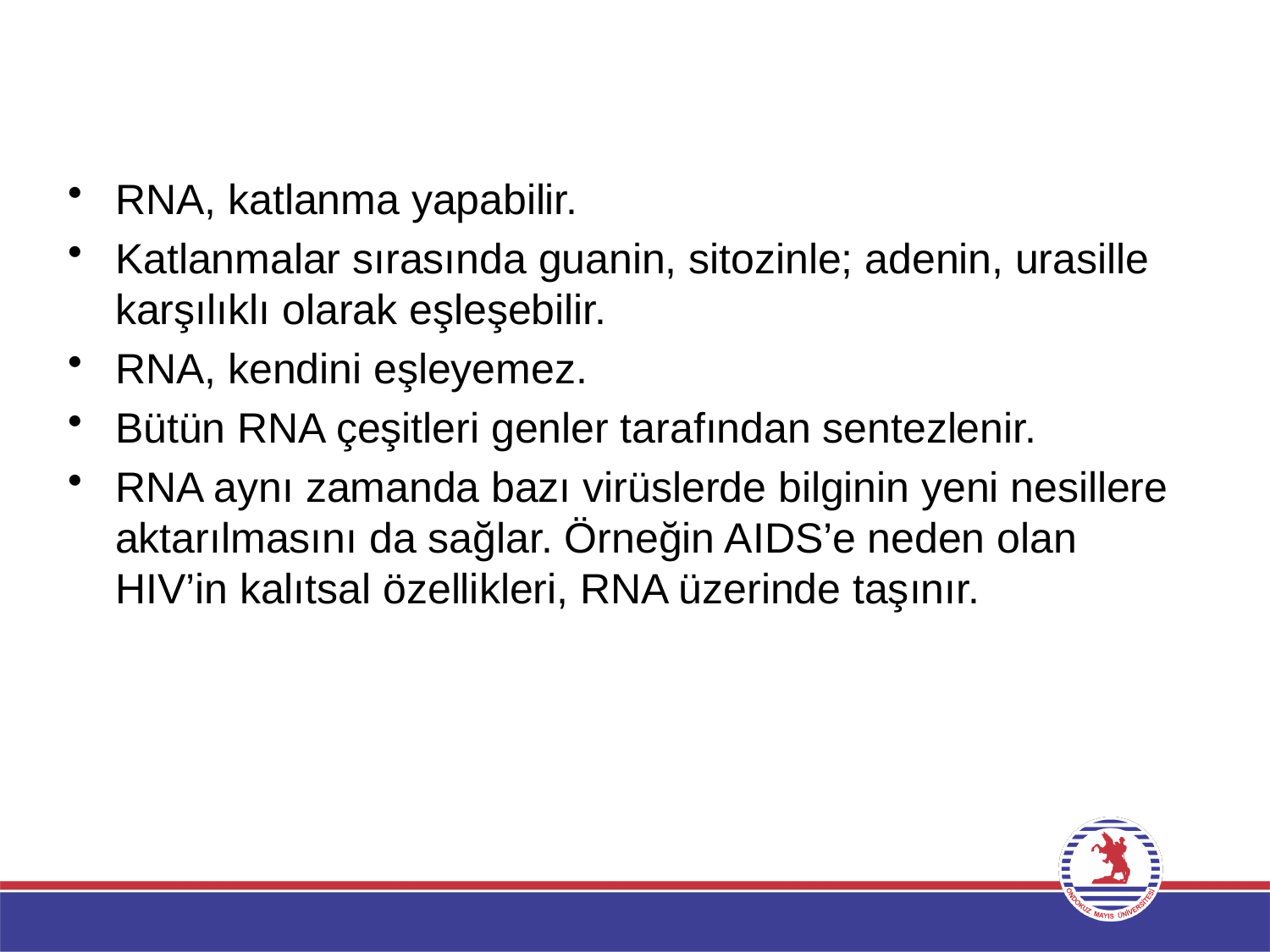

RNA, katlanma yapabilir.
Katlanmalar sırasında guanin, sitozinle; adenin, urasille karşılıklı olarak eşleşebilir.
RNA, kendini eşleyemez.
Bütün RNA çeşitleri genler tarafından sentezlenir.
RNA aynı zamanda bazı virüslerde bilginin yeni nesillere aktarılmasını da sağlar. Örneğin AIDS’e neden olan HIV’in kalıtsal özellikleri, RNA üzerinde taşınır.